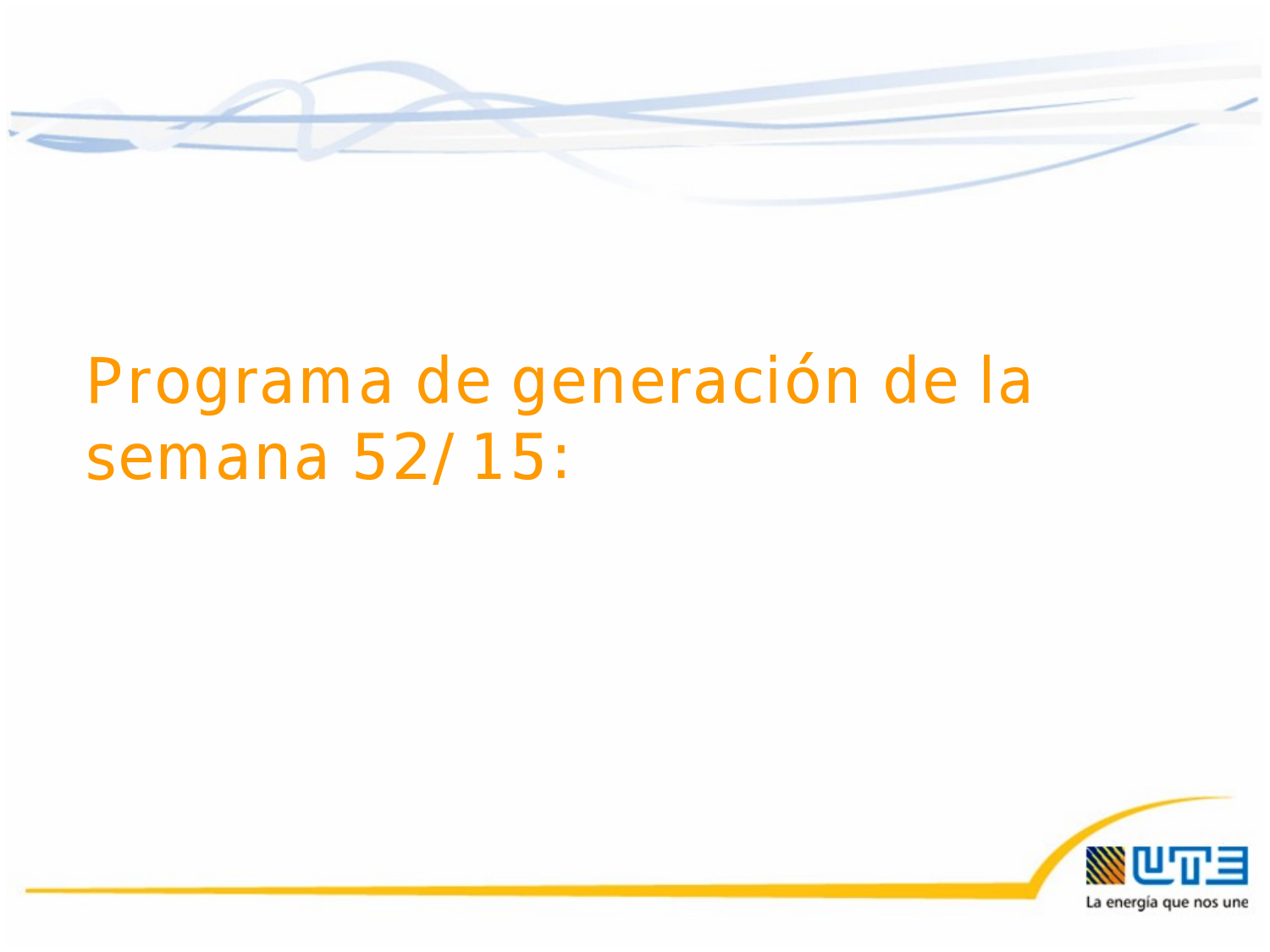

Programa de generación de la semana 52/15:
24/12/2015
32
32